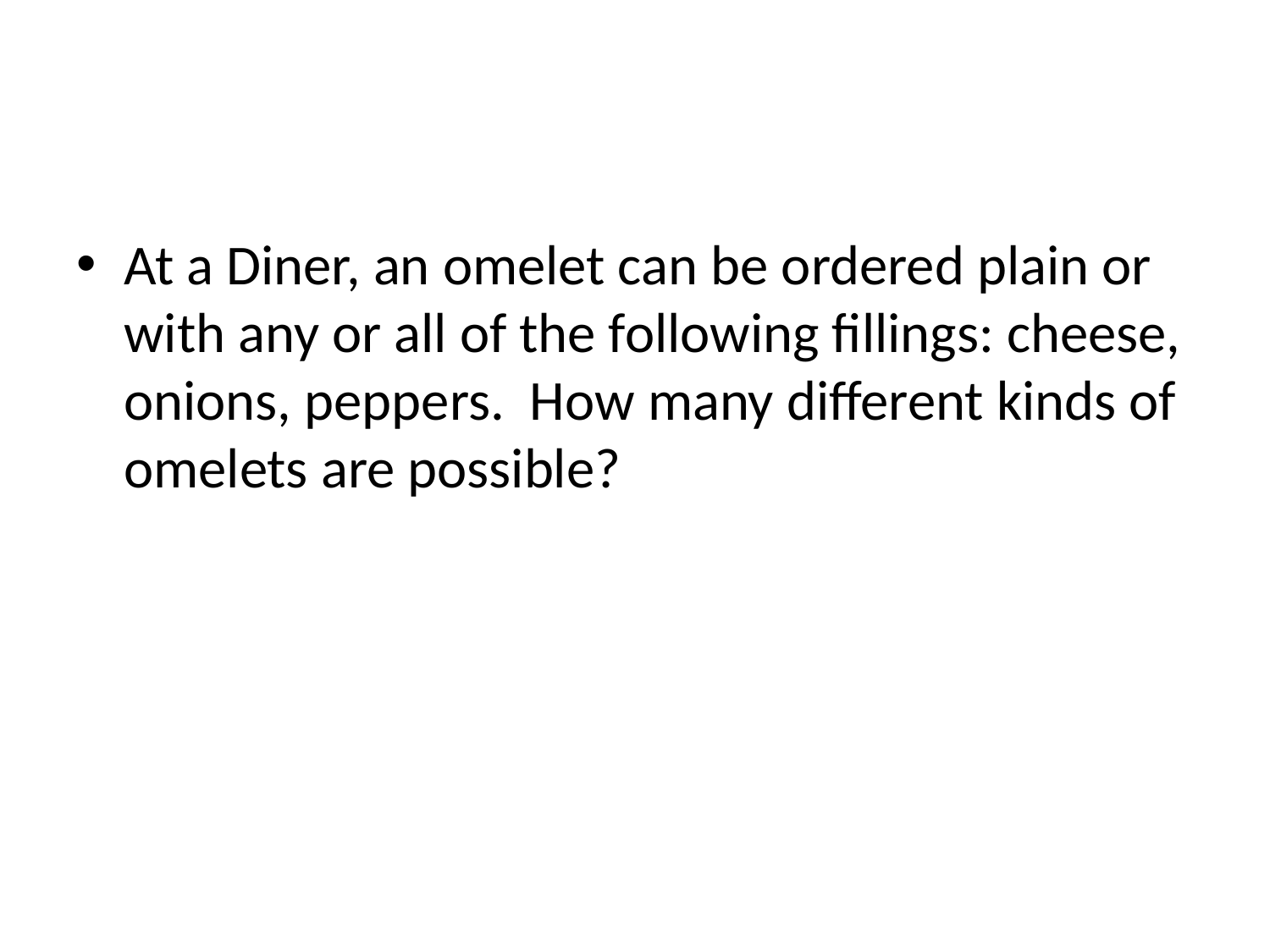

#
At a Diner, an omelet can be ordered plain or with any or all of the following fillings: cheese, onions, peppers.  How many different kinds of omelets are possible?